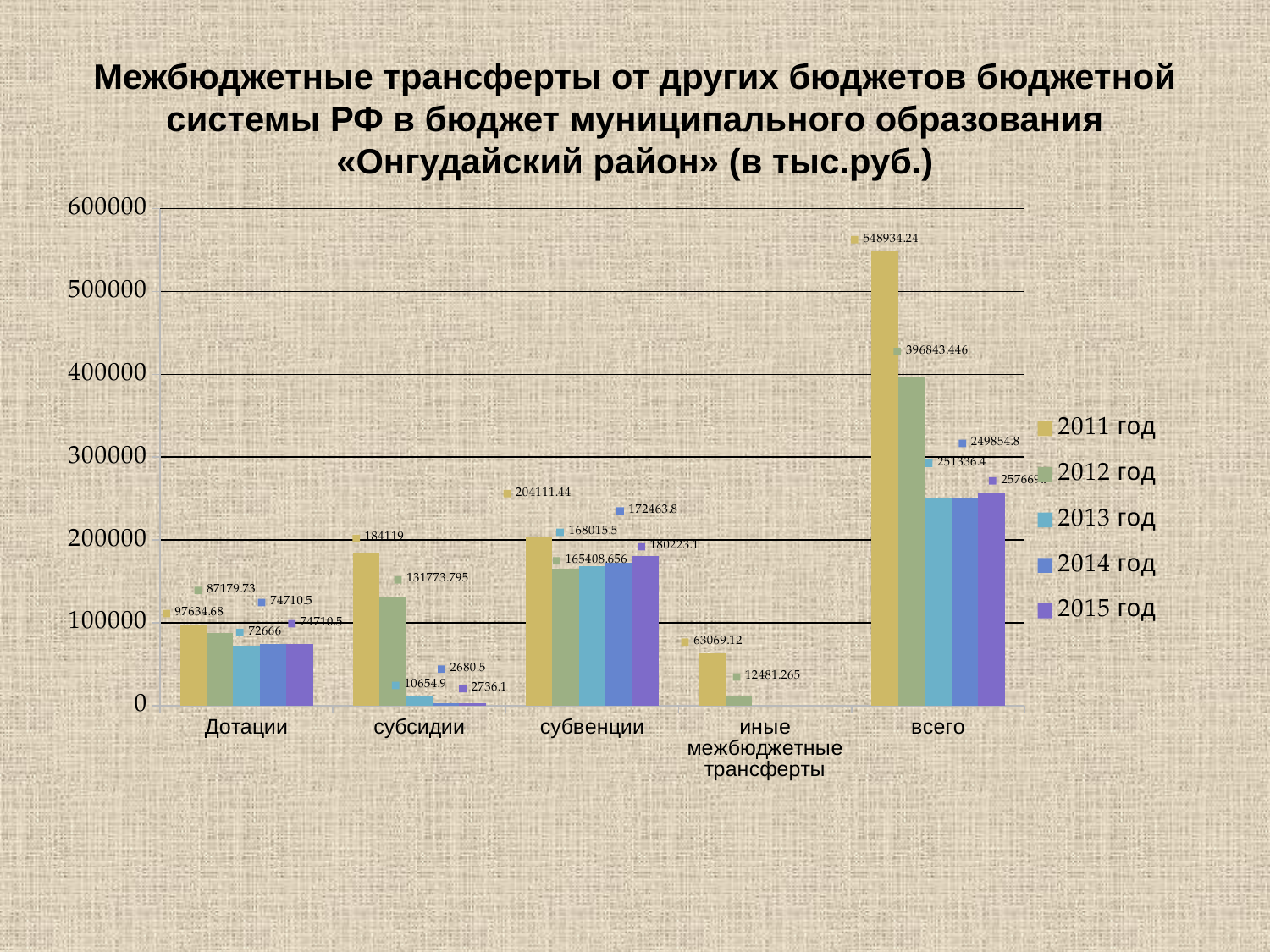

# Межбюджетные трансферты от других бюджетов бюджетной системы РФ в бюджет муниципального образования «Онгудайский район» (в тыс.руб.)

### Chart

| Category | 2011 год | 2012 год | 2013 год | 2014 год | 2015 год |
|---|---|---|---|---|---|
| Дотации | 97634.68 | 87179.73 | 72666.0 | 74710.5 | 74710.5 |
| субсидии | 184119.0 | 131773.795 | 10654.9 | 2680.5 | 2736.1 |
| субвенции | 204111.44 | 165408.656 | 168015.5 | 172463.8 | 180223.1 |
| иные межбюджетные трансферты | 63069.12 | 12481.265 | None | None | None |
| всего | 548934.24 | 396843.446 | 251336.4 | 249854.8 | 257669.7 |